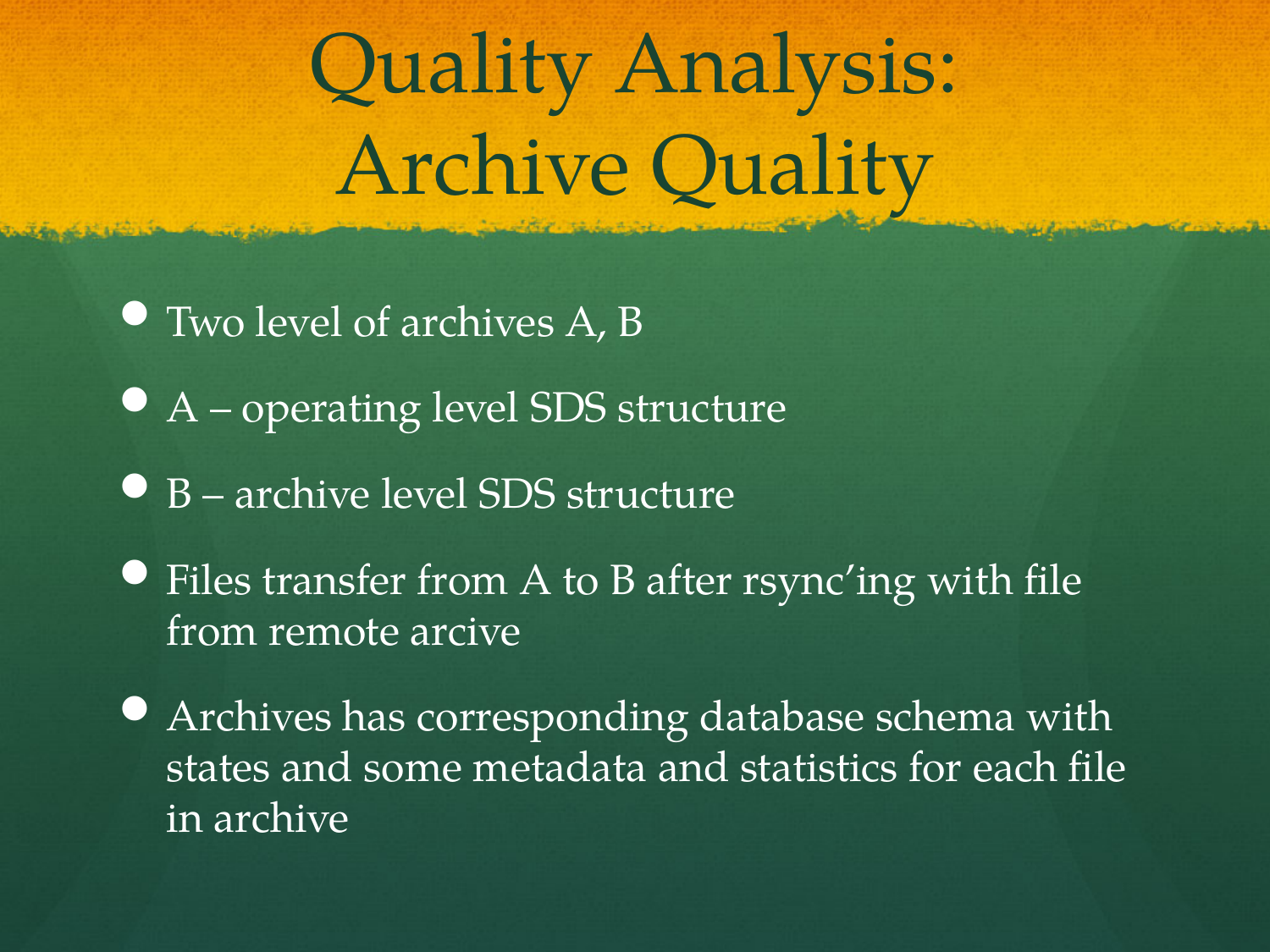

# Quality Analysis: Archive Quality
Two level of archives A, B
A – operating level SDS structure
B – archive level SDS structure
Files transfer from A to B after rsync’ing with file from remote arcive
Archives has corresponding database schema with states and some metadata and statistics for each file in archive